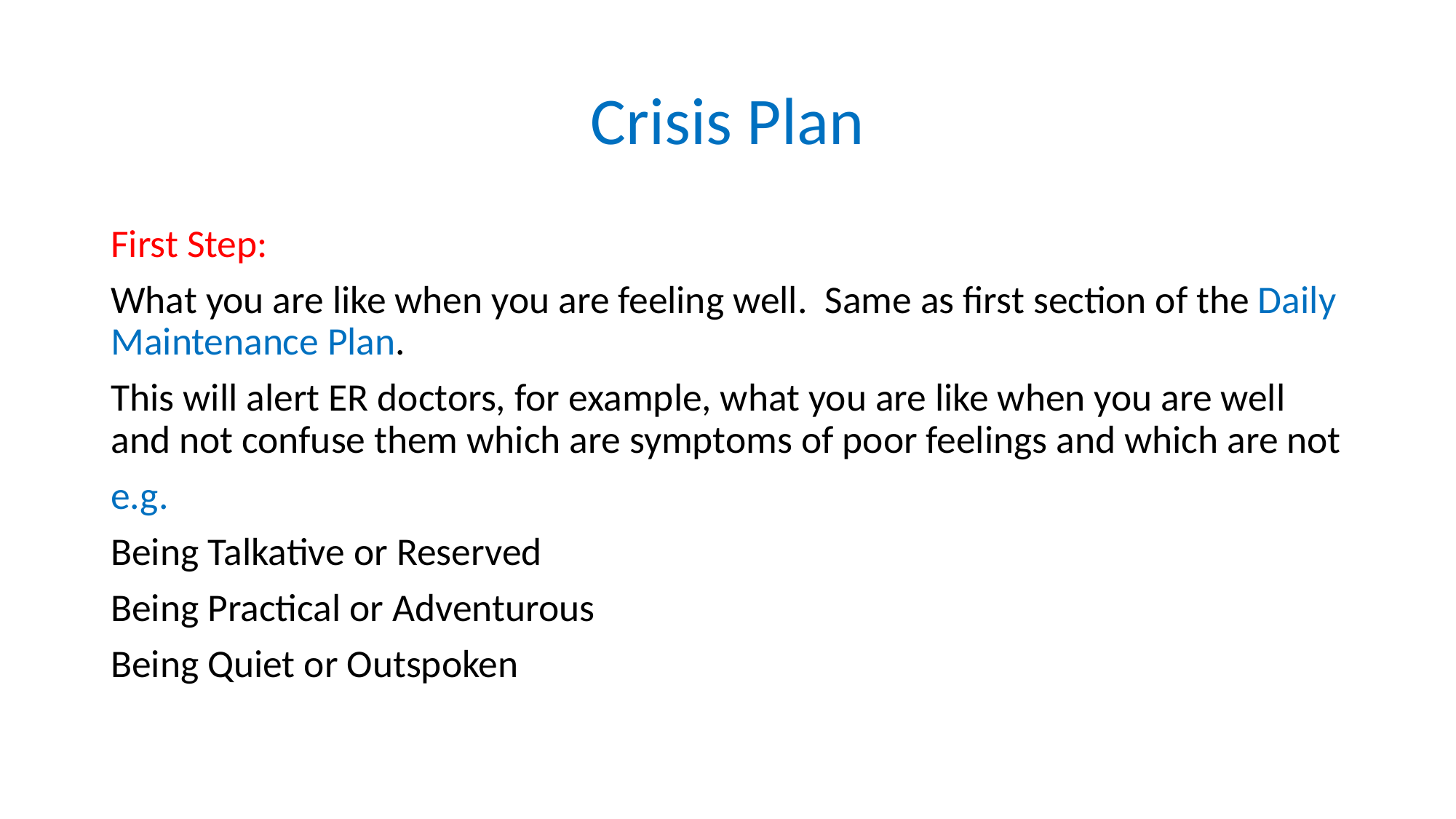

# Crisis Plan
First Step:
What you are like when you are feeling well.  Same as first section of the Daily Maintenance Plan.
This will alert ER doctors, for example, what you are like when you are well and not confuse them which are symptoms of poor feelings and which are not
e.g.
Being Talkative or Reserved
Being Practical or Adventurous
Being Quiet or Outspoken